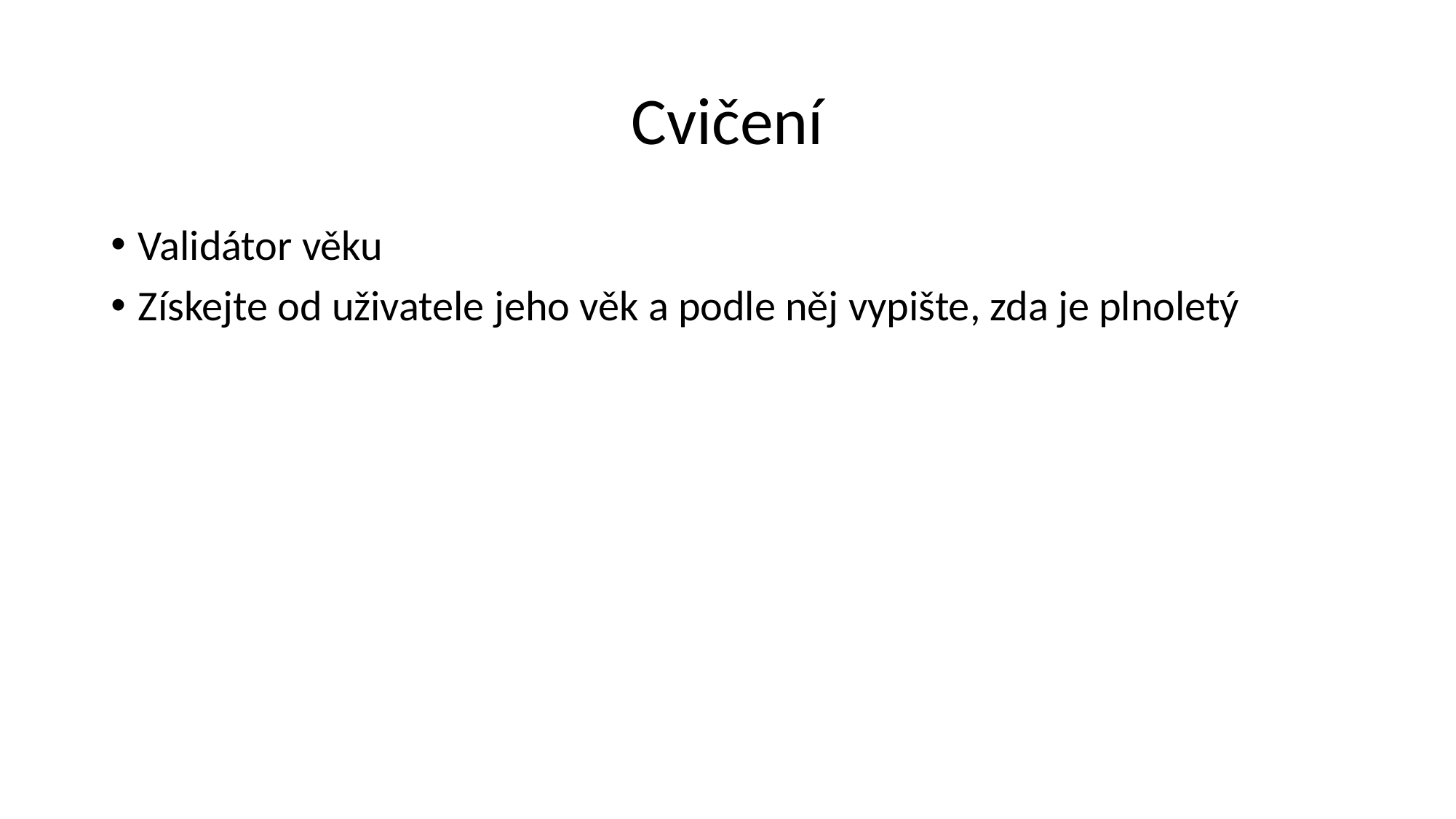

# Cvičení
Validátor věku
Získejte od uživatele jeho věk a podle něj vypište, zda je plnoletý